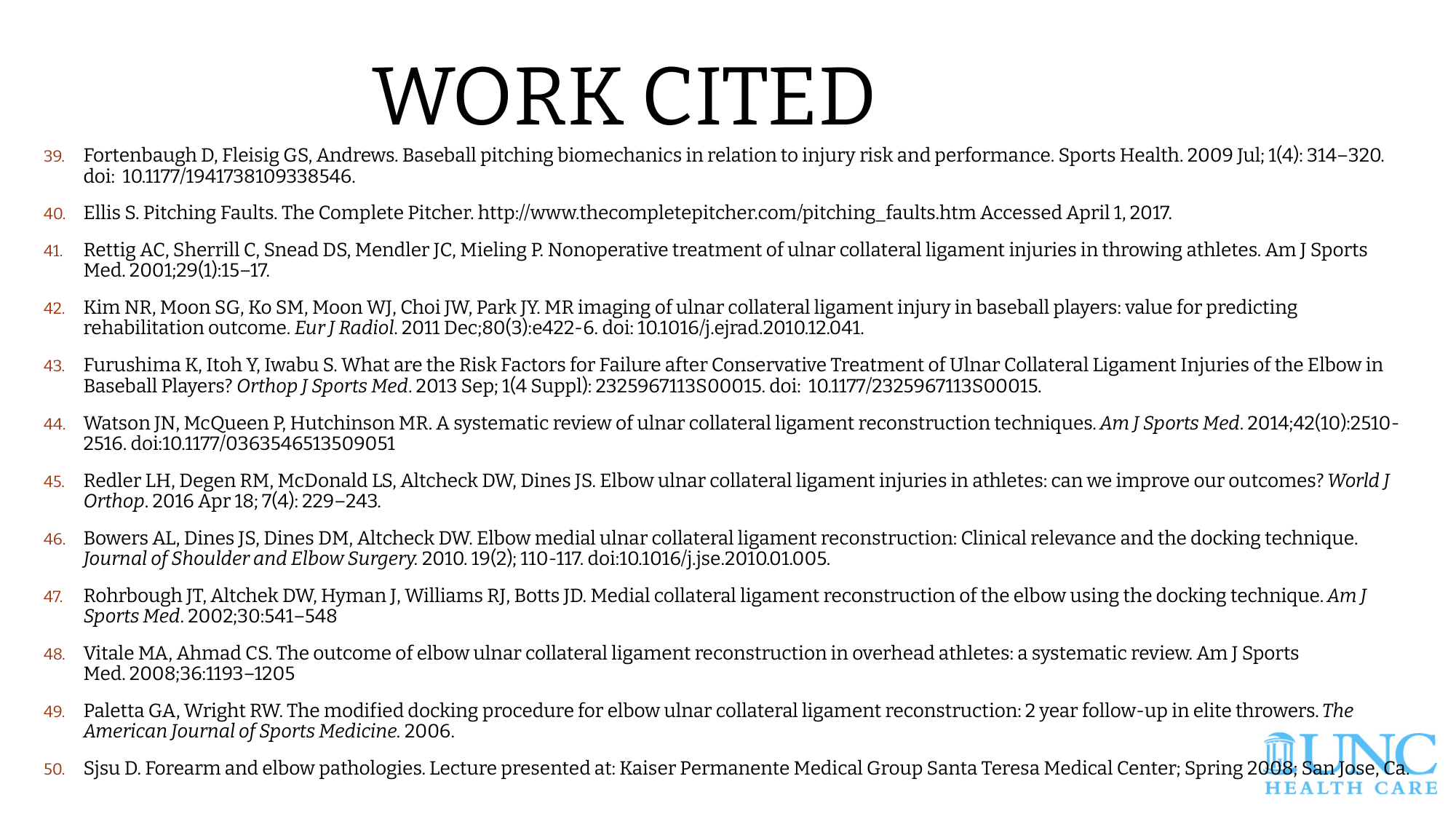

# Work Cited
Fortenbaugh D, Fleisig GS, Andrews. Baseball pitching biomechanics in relation to injury risk and performance. Sports Health. 2009 Jul; 1(4): 314–320. doi:  10.1177/1941738109338546.
Ellis S. Pitching Faults. The Complete Pitcher. http://www.thecompletepitcher.com/pitching_faults.htm Accessed April 1, 2017.
Rettig AC, Sherrill C, Snead DS, Mendler JC, Mieling P. Nonoperative treatment of ulnar collateral ligament injuries in throwing athletes. Am J Sports Med. 2001;29(1):15–17.
Kim NR, Moon SG, Ko SM, Moon WJ, Choi JW, Park JY. MR imaging of ulnar collateral ligament injury in baseball players: value for predicting rehabilitation outcome. Eur J Radiol. 2011 Dec;80(3):e422-6. doi: 10.1016/j.ejrad.2010.12.041.
Furushima K, Itoh Y, Iwabu S. What are the Risk Factors for Failure after Conservative Treatment of Ulnar Collateral Ligament Injuries of the Elbow in Baseball Players? Orthop J Sports Med. 2013 Sep; 1(4 Suppl): 2325967113S00015. doi:  10.1177/2325967113S00015.
Watson JN, McQueen P, Hutchinson MR. A systematic review of ulnar collateral ligament reconstruction techniques. Am J Sports Med. 2014;42(10):2510-2516. doi:10.1177/0363546513509051
Redler LH, Degen RM, McDonald LS, Altcheck DW, Dines JS. Elbow ulnar collateral ligament injuries in athletes: can we improve our outcomes? World J Orthop. 2016 Apr 18; 7(4): 229–243.
Bowers AL, Dines JS, Dines DM, Altcheck DW. Elbow medial ulnar collateral ligament reconstruction: Clinical relevance and the docking technique. Journal of Shoulder and Elbow Surgery. 2010. 19(2); 110-117. doi:10.1016/j.jse.2010.01.005.
Rohrbough JT, Altchek DW, Hyman J, Williams RJ, Botts JD. Medial collateral ligament reconstruction of the elbow using the docking technique. Am J Sports Med. 2002;30:541–548
Vitale MA, Ahmad CS. The outcome of elbow ulnar collateral ligament reconstruction in overhead athletes: a systematic review. Am J Sports Med. 2008;36:1193–1205
Paletta GA, Wright RW. The modified docking procedure for elbow ulnar collateral ligament reconstruction: 2 year follow-up in elite throwers. The American Journal of Sports Medicine. 2006.
Sjsu D. Forearm and elbow pathologies. Lecture presented at: Kaiser Permanente Medical Group Santa Teresa Medical Center; Spring 2008; San Jose, Ca.